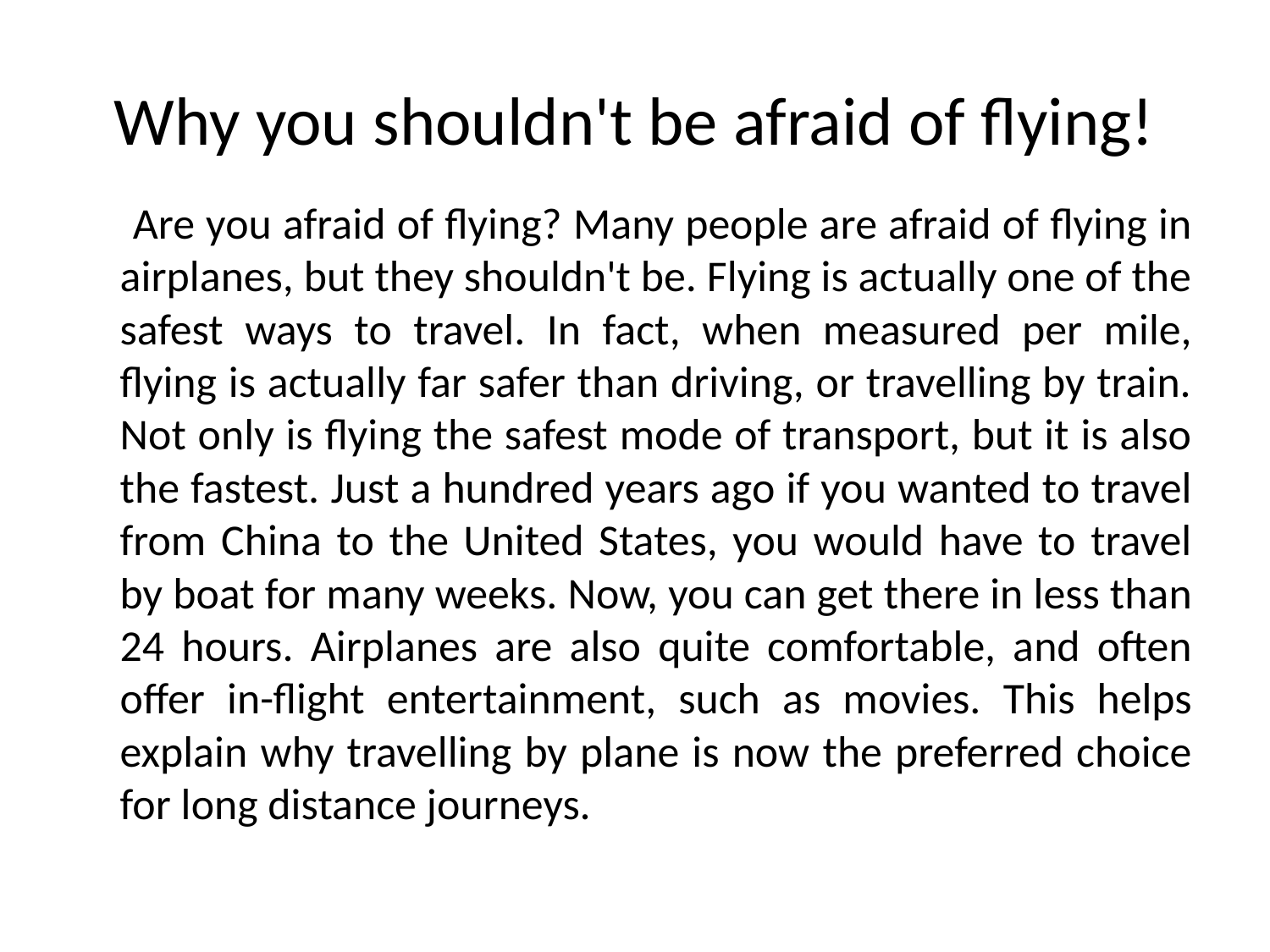

# Why you shouldn't be afraid of flying!
     Are you afraid of flying? Many people are afraid of flying in airplanes, but they shouldn't be. Flying is actually one of the safest ways to travel. In fact, when measured per mile, flying is actually far safer than driving, or travelling by train. Not only is flying the safest mode of transport, but it is also the fastest. Just a hundred years ago if you wanted to travel from China to the United States, you would have to travel by boat for many weeks. Now, you can get there in less than 24 hours. Airplanes are also quite comfortable, and often offer in-flight entertainment, such as movies. This helps explain why travelling by plane is now the preferred choice for long distance journeys.